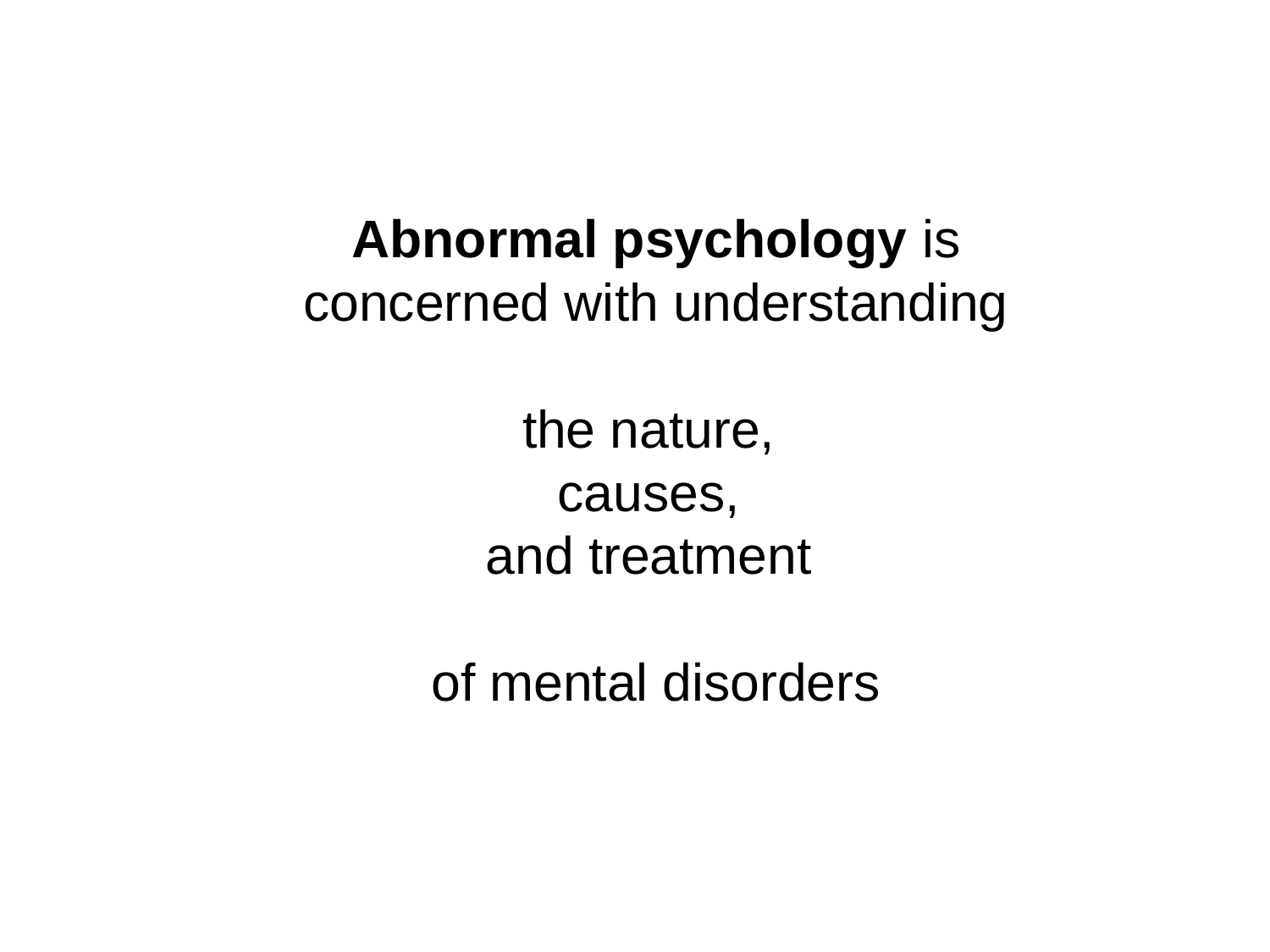

Abnormal psychology is concerned with understanding

the nature,
causes,
and treatment

of mental disorders